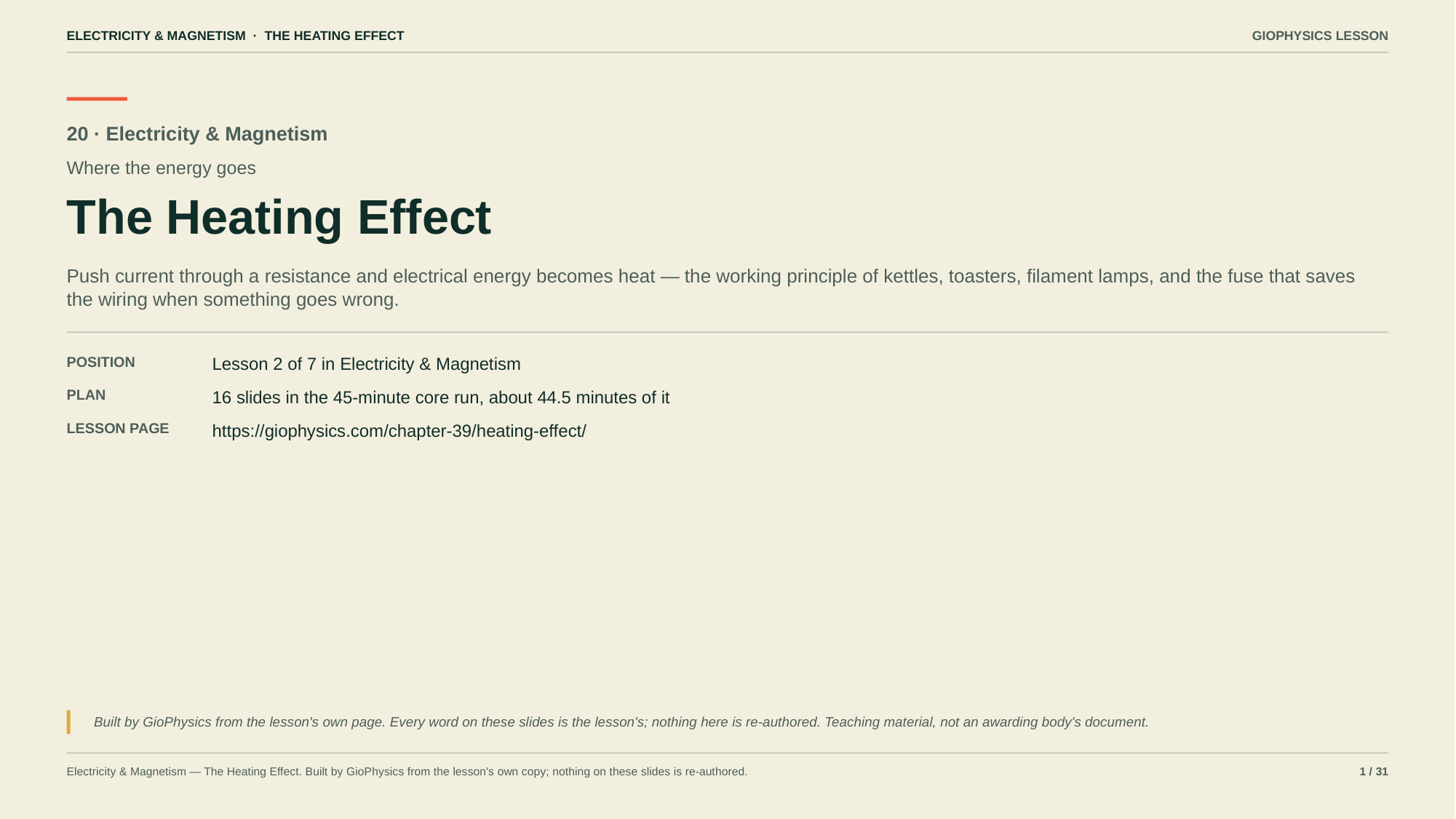

ELECTRICITY & MAGNETISM  ·  THE HEATING EFFECT
GIOPHYSICS LESSON

20 · Electricity & Magnetism
Where the energy goes
The Heating Effect
Push current through a resistance and electrical energy becomes heat — the working principle of kettles, toasters, filament lamps, and the fuse that saves the wiring when something goes wrong.

POSITION
Lesson 2 of 7 in Electricity & Magnetism
PLAN
16 slides in the 45-minute core run, about 44.5 minutes of it
LESSON PAGE
https://giophysics.com/chapter-39/heating-effect/

Built by GioPhysics from the lesson's own page. Every word on these slides is the lesson's; nothing here is re-authored. Teaching material, not an awarding body's document.

Electricity & Magnetism — The Heating Effect. Built by GioPhysics from the lesson's own copy; nothing on these slides is re-authored.
1 / 31